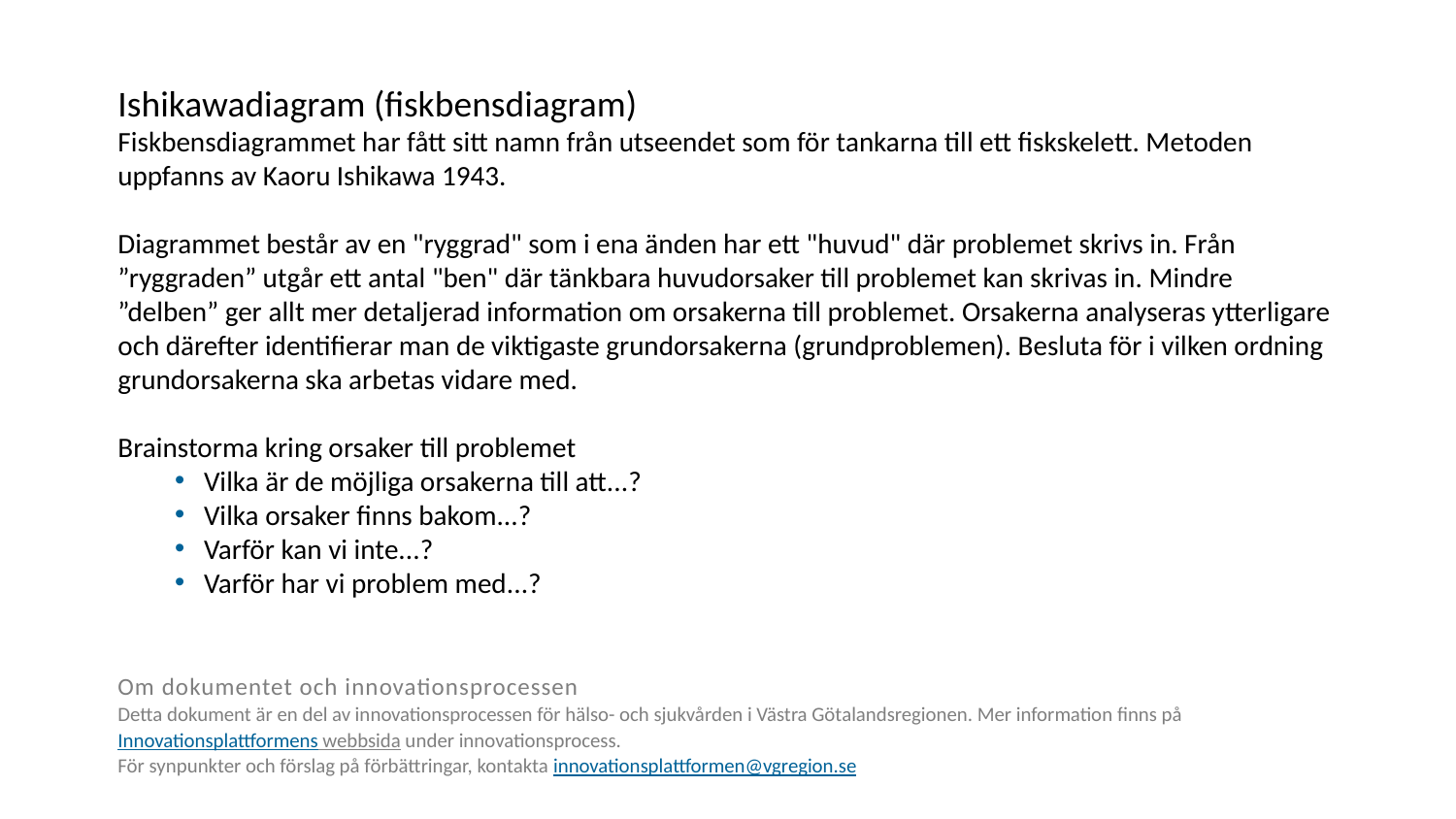

Ishikawadiagram (fiskbensdiagram)
Fiskbensdiagrammet har fått sitt namn från utseendet som för tankarna till ett fiskskelett. Metoden uppfanns av Kaoru Ishikawa 1943.

Diagrammet består av en "ryggrad" som i ena änden har ett "huvud" där problemet skrivs in. Från ”ryggraden” utgår ett antal "ben" där tänkbara huvudorsaker till problemet kan skrivas in. Mindre ”delben” ger allt mer detaljerad information om orsakerna till problemet. Orsakerna analyseras ytterligare och därefter identifierar man de viktigaste grundorsakerna (grundproblemen). Besluta för i vilken ordning grundorsakerna ska arbetas vidare med.

Brainstorma kring orsaker till problemet
Vilka är de möjliga orsakerna till att...?
Vilka orsaker finns bakom...?
Varför kan vi inte...?
Varför har vi problem med...?

Om dokumentet och innovationsprocessen
Detta dokument är en del av innovationsprocessen för hälso- och sjukvården i Västra Götalandsregionen. Mer information finns på Innovationsplattformens webbsida under innovationsprocess.
För synpunkter och förslag på förbättringar, kontakta innovationsplattformen@vgregion.se